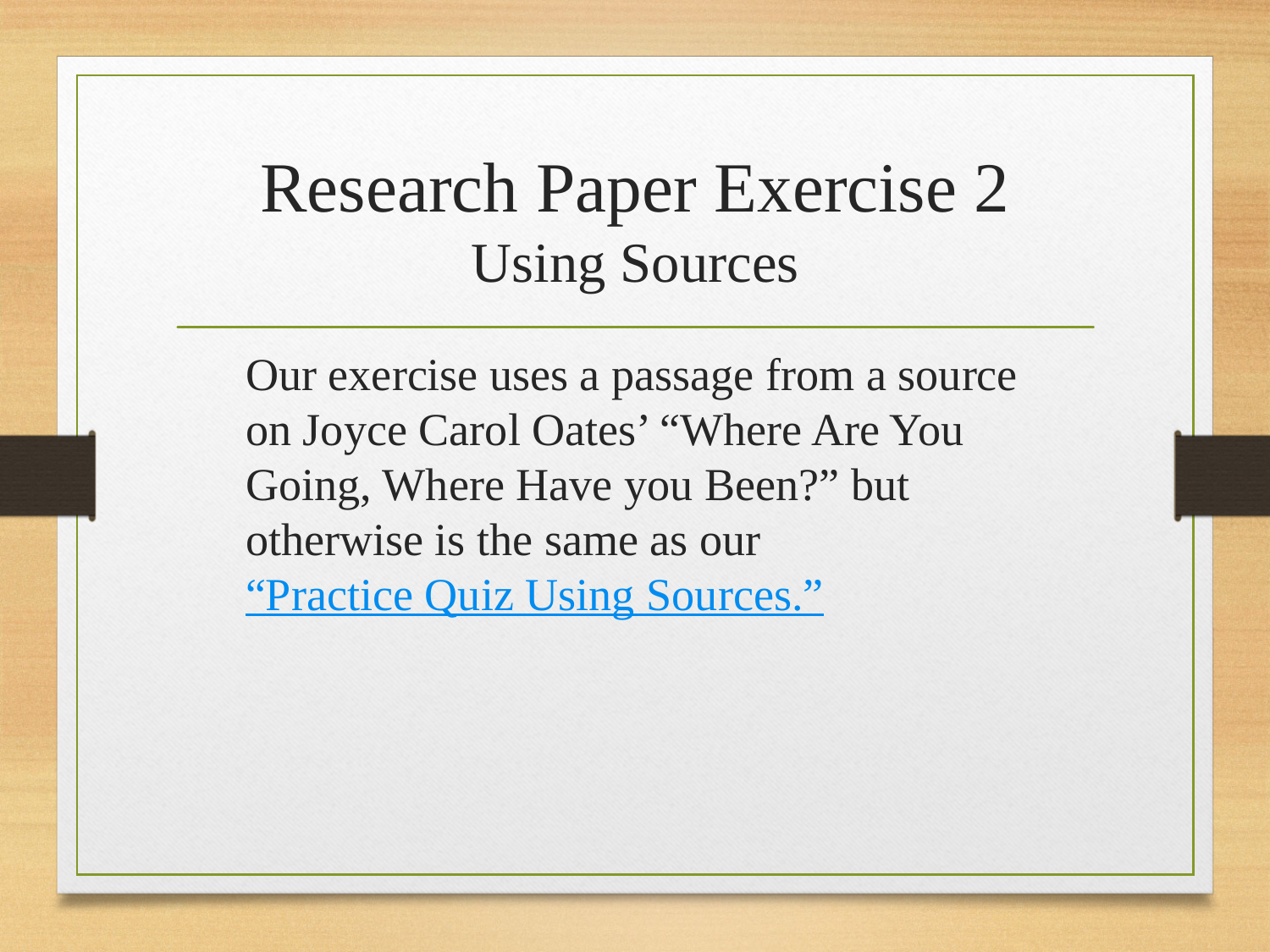

# Research Paper Exercise 2 Using Sources
Our exercise uses a passage from a source on Joyce Carol Oates’ “Where Are You Going, Where Have you Been?” but otherwise is the same as our “Practice Quiz Using Sources.”